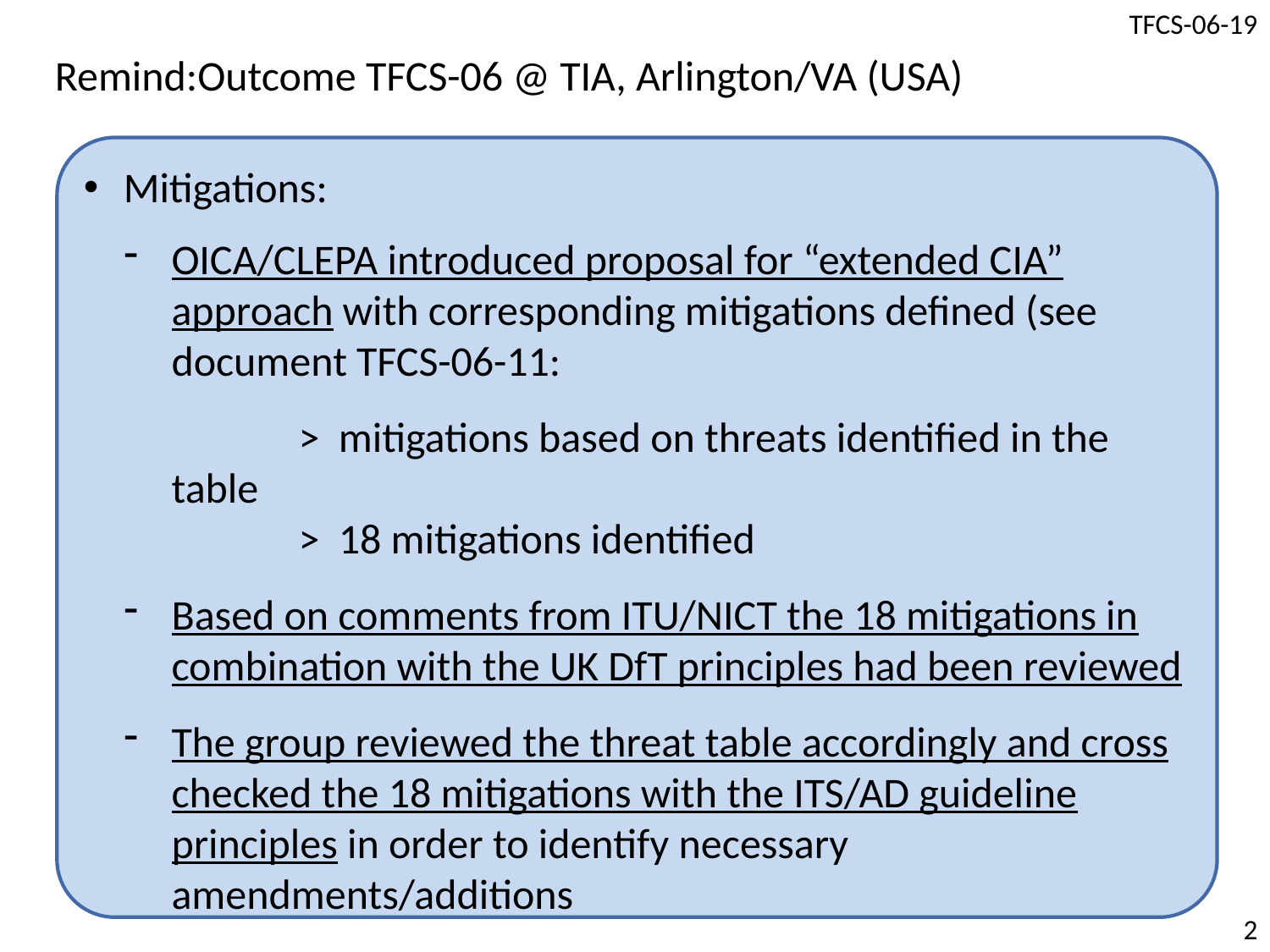

Remind:Outcome TFCS-06 @ TIA, Arlington/VA (USA)
Mitigations:
OICA/CLEPA introduced proposal for “extended CIA” approach with corresponding mitigations defined (see document TFCS-06-11:
	>  mitigations based on threats identified in the table
	>  18 mitigations identified

Based on comments from ITU/NICT the 18 mitigations in combination with the UK DfT principles had been reviewed

The group reviewed the threat table accordingly and cross checked the 18 mitigations with the ITS/AD guideline principles in order to identify necessary amendments/additions